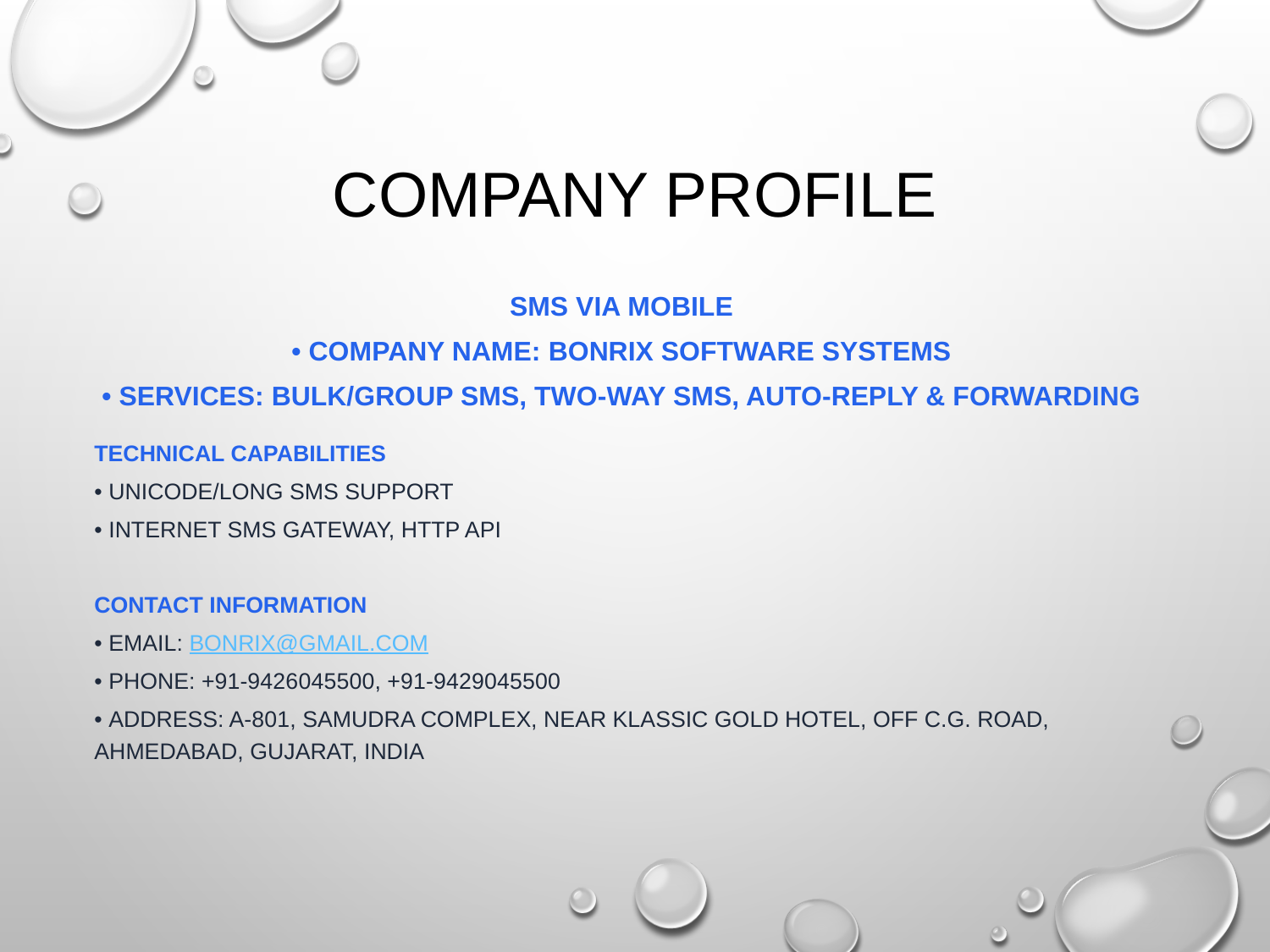

# Company Profile
SMS Via Mobile
• Company name: Bonrix Software Systems
• Services: Bulk/Group SMS, Two-Way SMS, Auto-reply & forwarding

Technical Capabilities
• Unicode/Long SMS support
• Internet SMS Gateway, HTTP API

Contact Information
• Email: bonrix@gmail.com
• Phone: +91-9426045500, +91-9429045500
• Address: A-801, Samudra Complex, Near Klassic Gold Hotel, Off C.G. Road, Ahmedabad, Gujarat, India